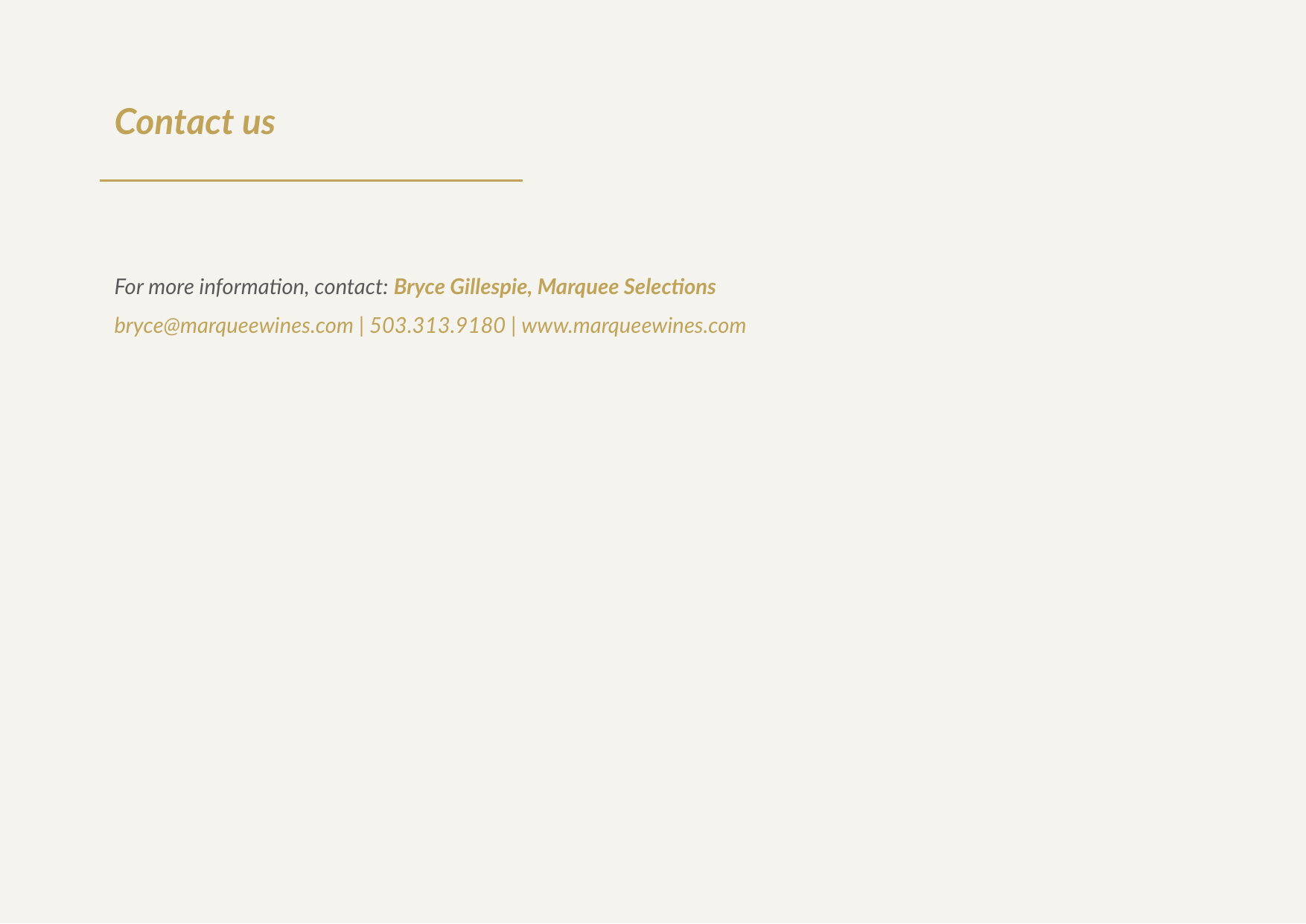

# Contact us
For more information, contact: Bryce Gillespie, Marquee Selections
bryce@marqueewines.com | 503.313.9180 | www.marqueewines.com